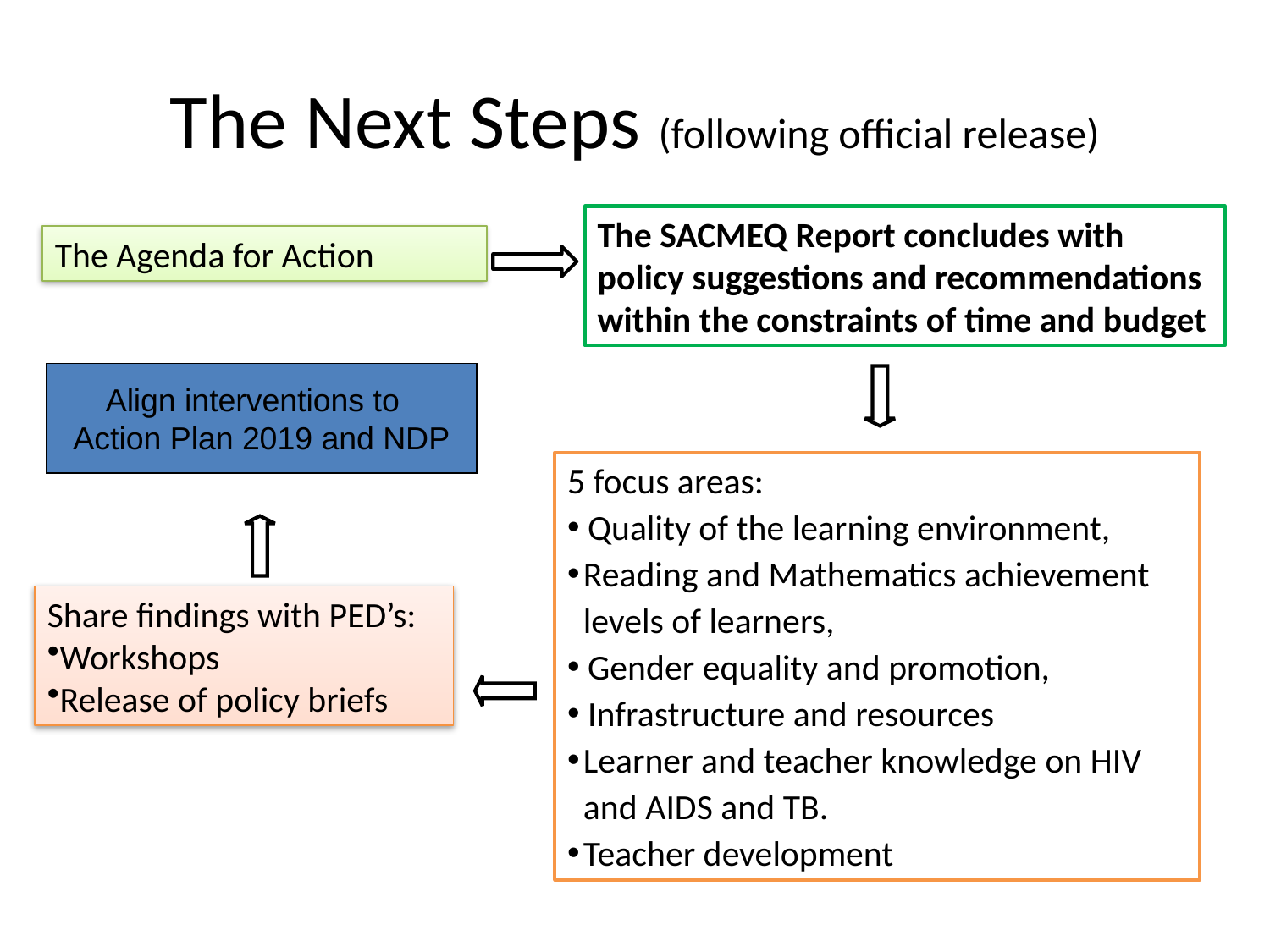

The Next Steps (following official release)
The SACMEQ Report concludes with policy suggestions and recommendations within the constraints of time and budget
The Agenda for Action

Align interventions to
Action Plan 2019 and NDP

5 focus areas:
 Quality of the learning environment,
Reading and Mathematics achievement levels of learners,
 Gender equality and promotion,
 Infrastructure and resources
Learner and teacher knowledge on HIV   and AIDS and TB.
Teacher development

Share findings with PED’s:
Workshops
Release of policy briefs